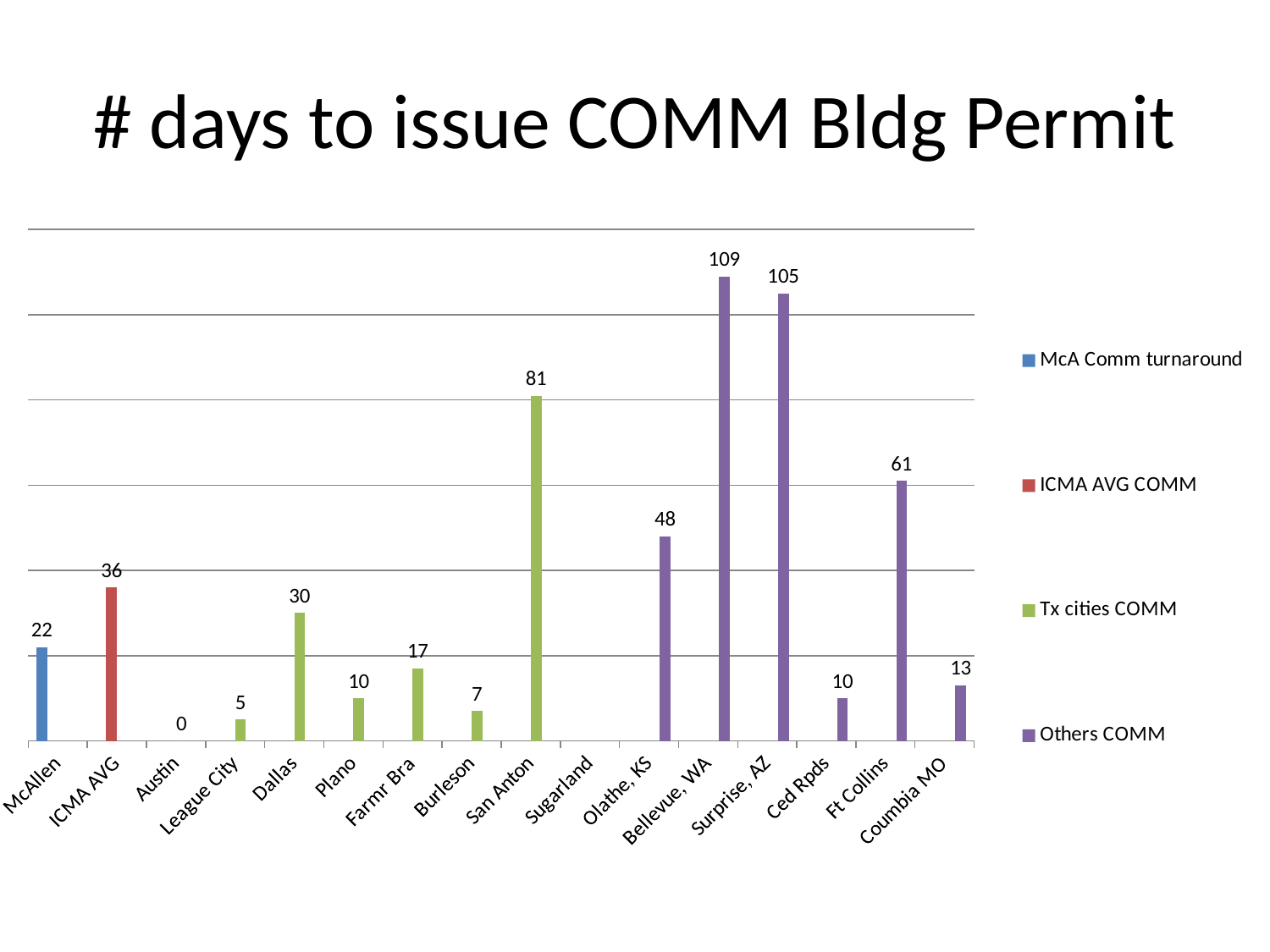

# # days to issue COMM Bldg Permit

### Chart

| Category | McA Comm turnaround | ICMA AVG COMM | Tx cities COMM | Others COMM |
|---|---|---|---|---|
| McAllen | 22.0 | None | None | None |
| ICMA AVG | None | 36.0 | None | None |
| Austin | None | None | 0.0 | None |
| League City | None | None | 5.0 | None |
| Dallas | None | None | 30.0 | None |
| Plano | None | None | 10.0 | None |
| Farmr Bra | None | None | 17.0 | None |
| Burleson | None | None | 7.0 | None |
| San Anton | None | None | 81.0 | None |
| Sugarland | None | None | None | None |
| Olathe, KS | None | None | None | 48.0 |
| Bellevue, WA | None | None | None | 109.0 |
| Surprise, AZ | None | None | None | 105.0 |
| Ced Rpds | None | None | None | 10.0 |
| Ft Collins | None | None | None | 61.0 |
| Coumbia MO | None | None | None | 13.0 |